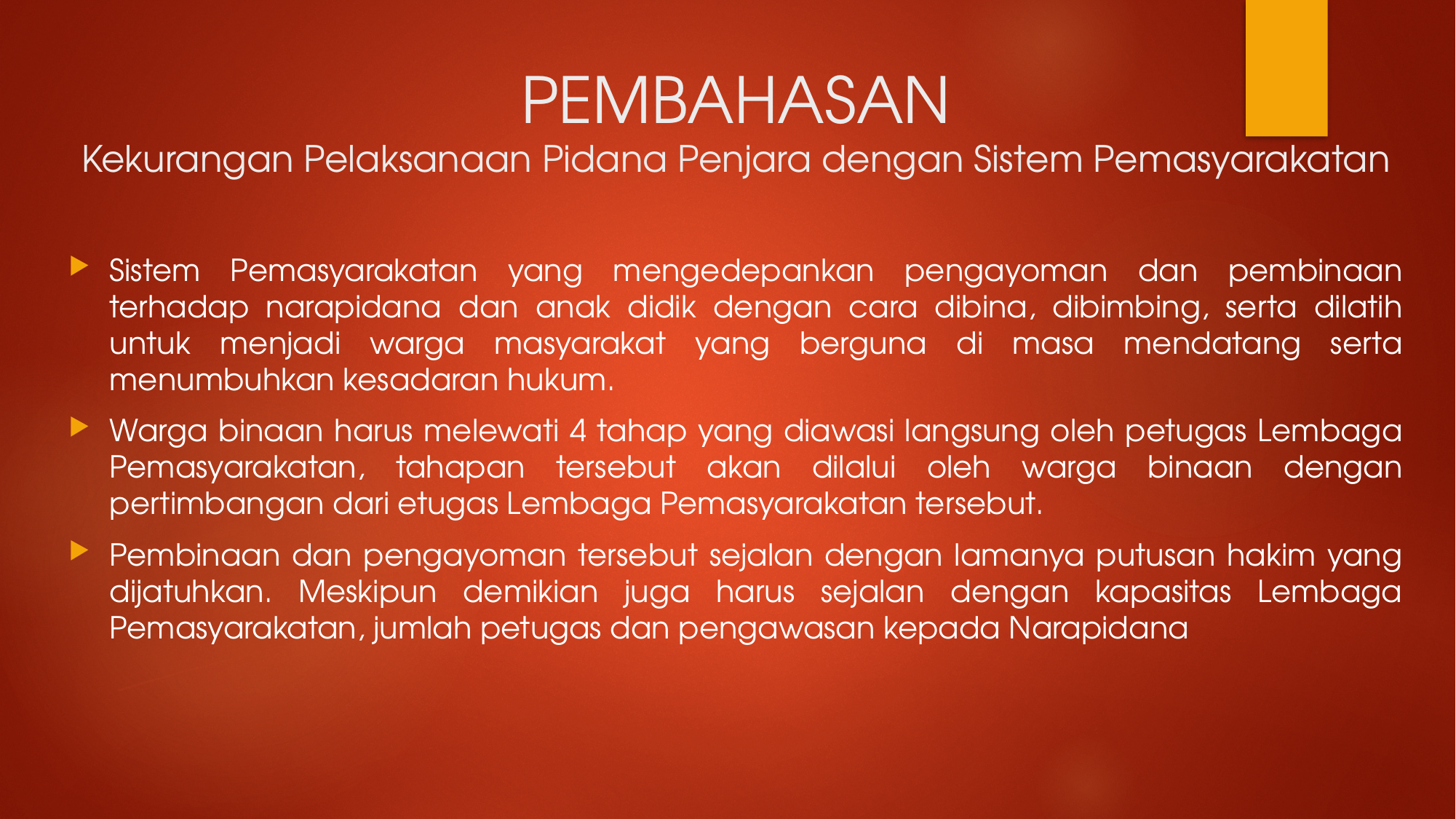

# PEMBAHASAN Kekurangan Pelaksanaan Pidana Penjara dengan Sistem Pemasyarakatan
Sistem Pemasyarakatan yang mengedepankan pengayoman dan pembinaan terhadap narapidana dan anak didik dengan cara dibina, dibimbing, serta dilatih untuk menjadi warga masyarakat yang berguna di masa mendatang serta menumbuhkan kesadaran hukum.
Warga binaan harus melewati 4 tahap yang diawasi langsung oleh petugas Lembaga Pemasyarakatan, tahapan tersebut akan dilalui oleh warga binaan dengan pertimbangan dari etugas Lembaga Pemasyarakatan tersebut.
Pembinaan dan pengayoman tersebut sejalan dengan lamanya putusan hakim yang dijatuhkan. Meskipun demikian juga harus sejalan dengan kapasitas Lembaga Pemasyarakatan, jumlah petugas dan pengawasan kepada Narapidana